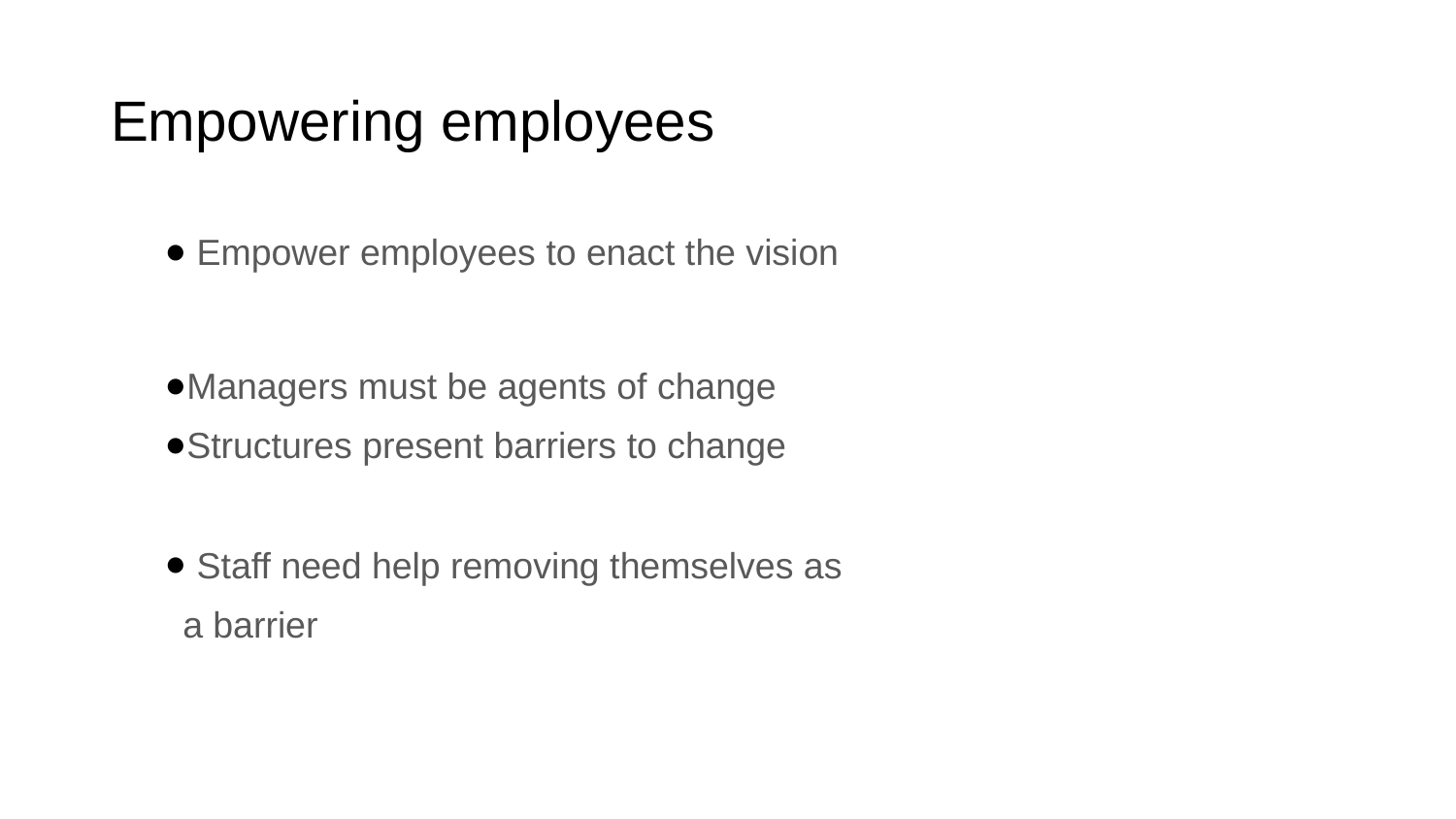

# Empowering employees
 Empower employees to enact the vision

Managers must be agents of change
Structures present barriers to change

 Staff need help removing themselves as
a barrier